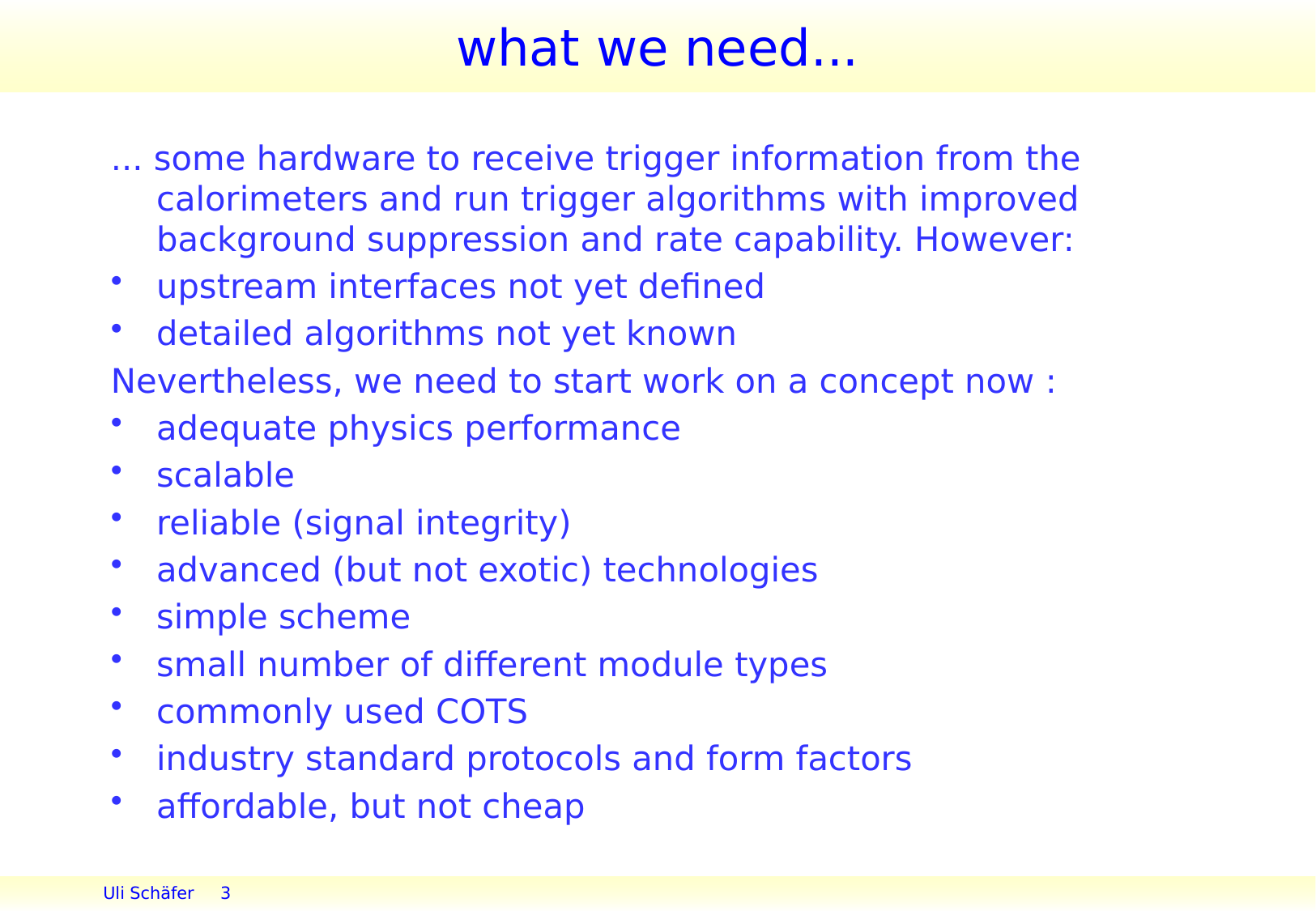

# what we need...
... some hardware to receive trigger information from the calorimeters and run trigger algorithms with improved background suppression and rate capability. However:
upstream interfaces not yet defined
detailed algorithms not yet known
Nevertheless, we need to start work on a concept now :
adequate physics performance
scalable
reliable (signal integrity)
advanced (but not exotic) technologies
simple scheme
small number of different module types
commonly used COTS
industry standard protocols and form factors
affordable, but not cheap